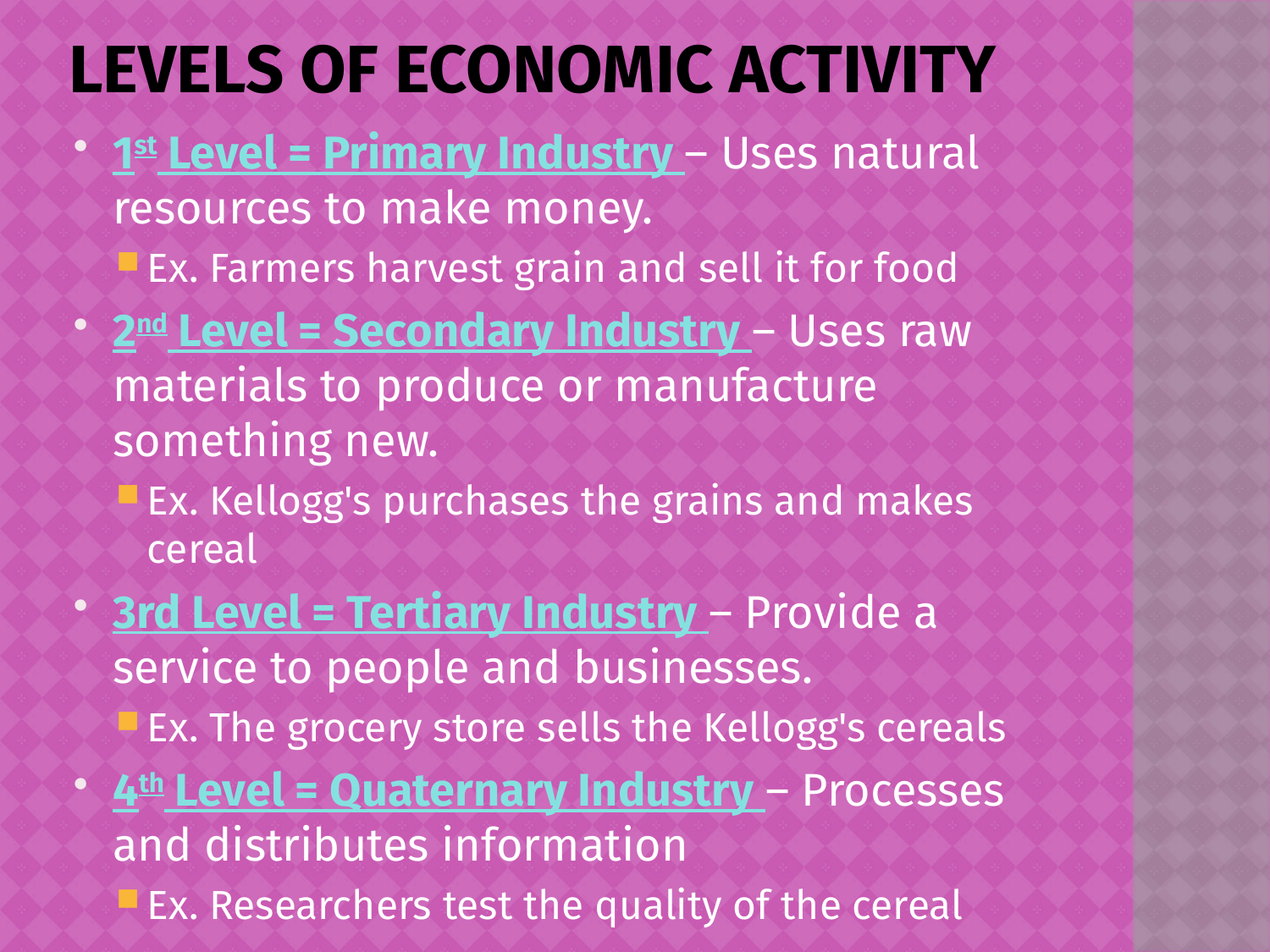

# Levels of Economic activity
1st Level = Primary Industry – Uses natural resources to make money.
Ex. Farmers harvest grain and sell it for food
2nd Level = Secondary Industry – Uses raw materials to produce or manufacture something new.
Ex. Kellogg's purchases the grains and makes cereal
3rd Level = Tertiary Industry – Provide a service to people and businesses.
Ex. The grocery store sells the Kellogg's cereals
4th Level = Quaternary Industry – Processes and distributes information
Ex. Researchers test the quality of the cereal